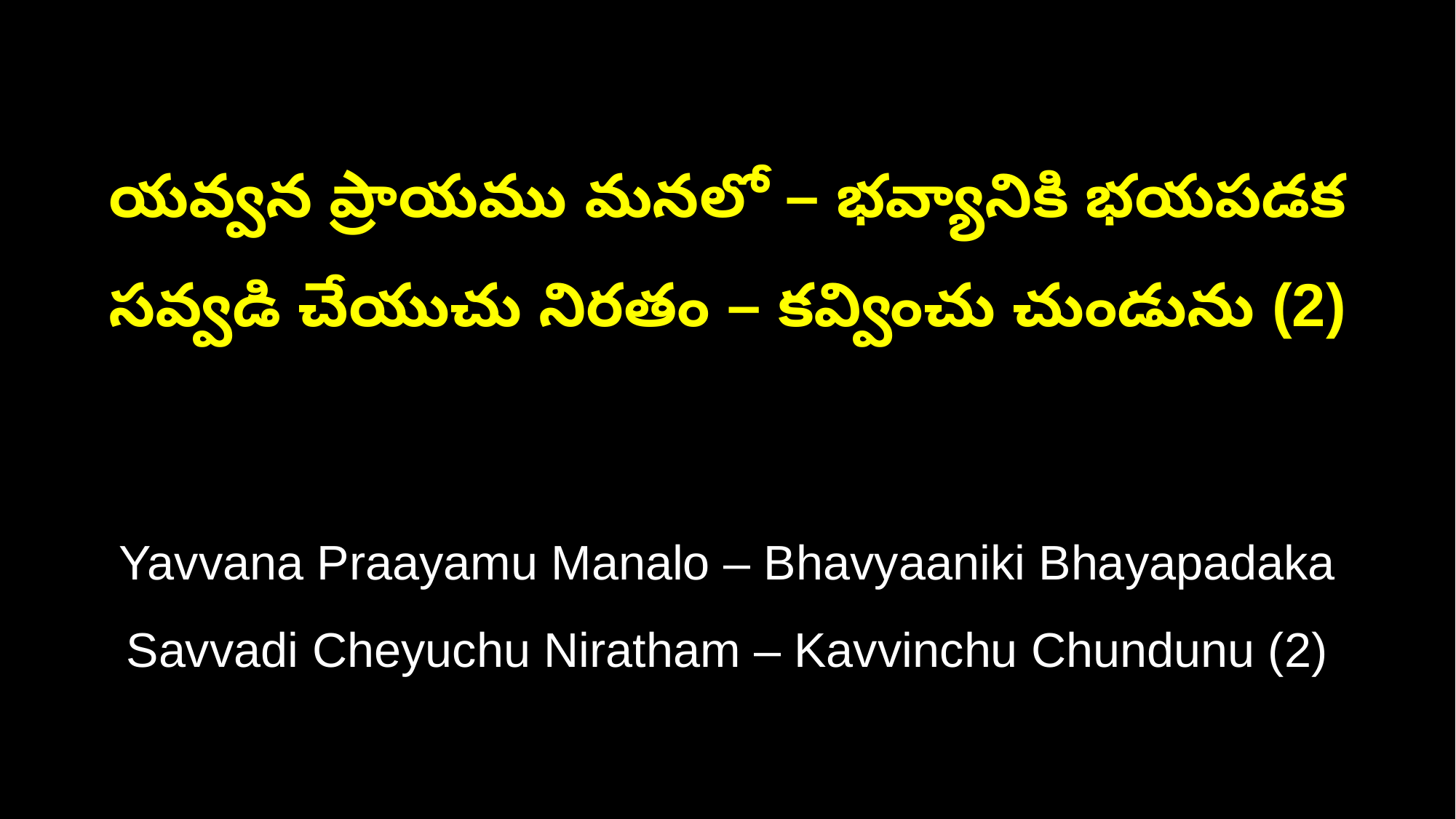

యవ్వన ప్రాయము మనలో – భవ్యానికి భయపడక
సవ్వడి చేయుచు నిరతం – కవ్వించు చుండును (2)
Yavvana Praayamu Manalo – Bhavyaaniki Bhayapadaka
Savvadi Cheyuchu Niratham – Kavvinchu Chundunu (2)